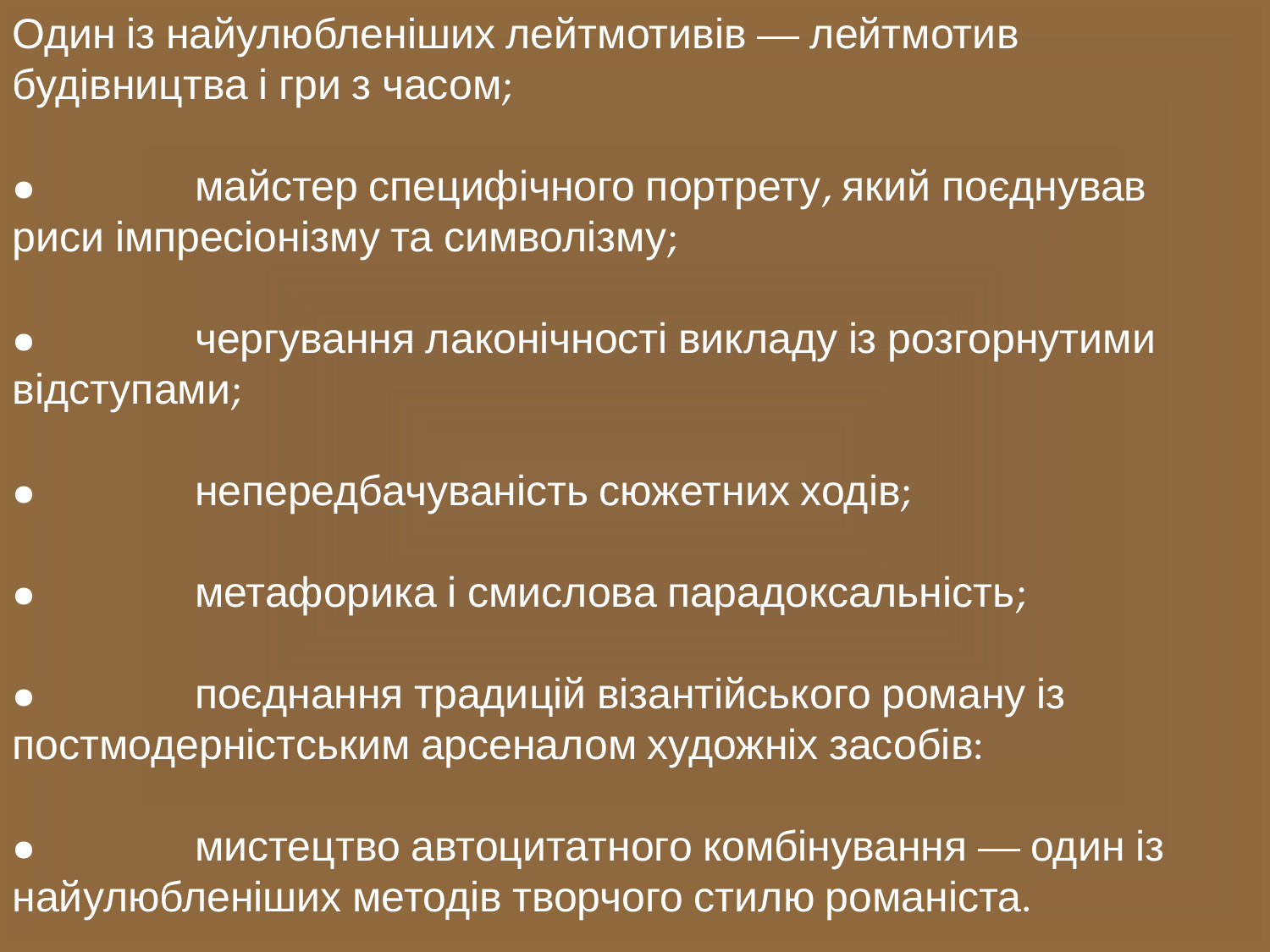

Один із найулюбленіших лейтмотивів — лейтмотив будівництва і гри з часом;

•               майстер специфічного портрету, який поєднував риси імпресіонізму та символізму;

•               чергування лаконічності викладу із розгорнутими відступами;

•               непередбачуваність сюжетних ходів;

•               метафорика і смислова парадоксальність;

•               поєднання традицій візантійського роману із постмодерністським арсеналом художніх засобів:

•               мистецтво автоцитатного комбінування — один із найулюбленіших методів творчого стилю романіста.